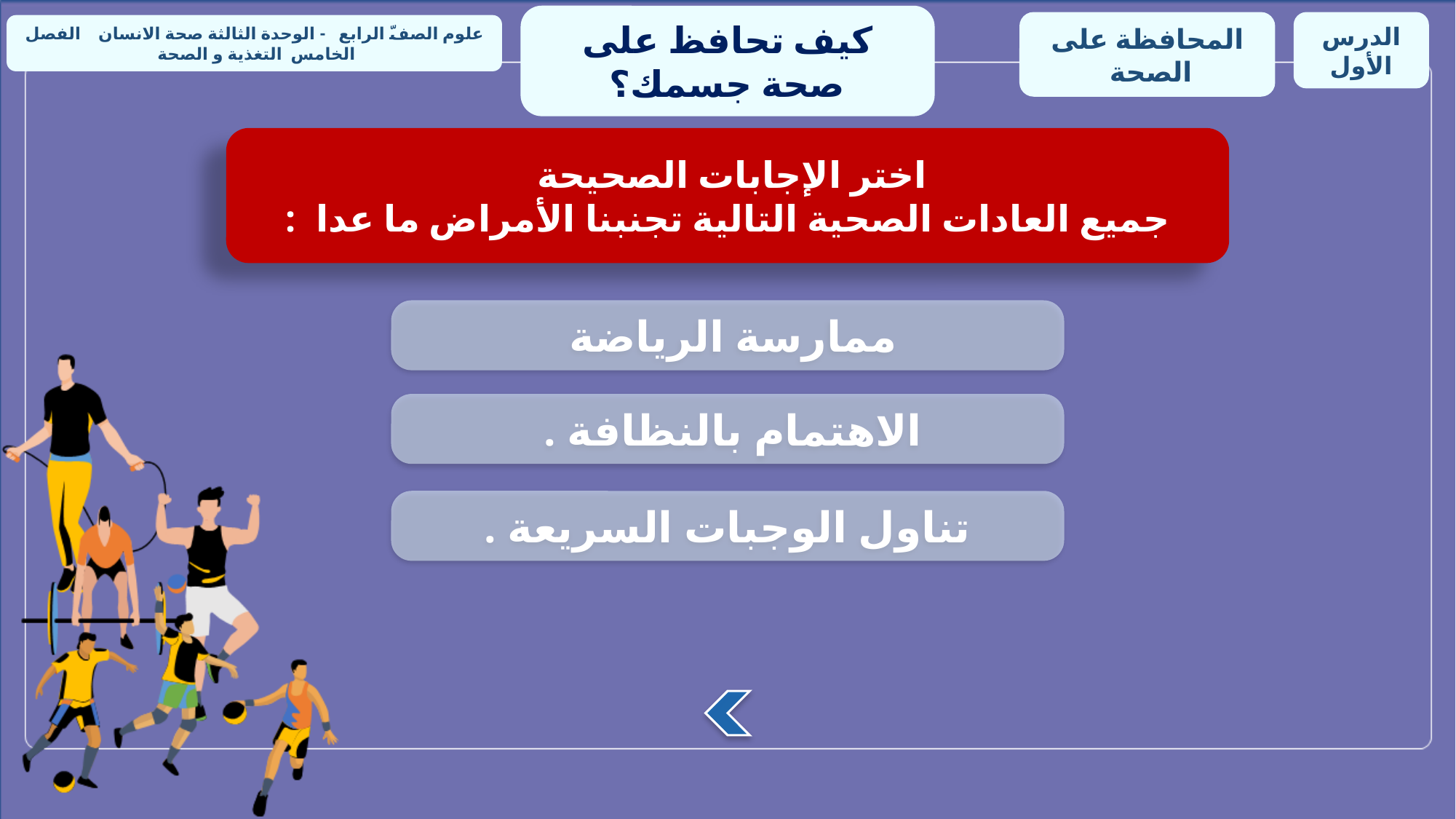

كيف تحافظ على صحة جسمك؟
المحافظة على الصحة
الدرس الأول
علوم الصفّ الرابع   - الوحدة الثالثة صحة الانسان    الفصل الخامس  التغذية و الصحة
اختر الإجابات الصحيحة
جميع العادات الصحية التالية تجنبنا الأمراض ما عدا  :
ممارسة الرياضة
الاهتمام بالنظافة .
تناول الوجبات السريعة .